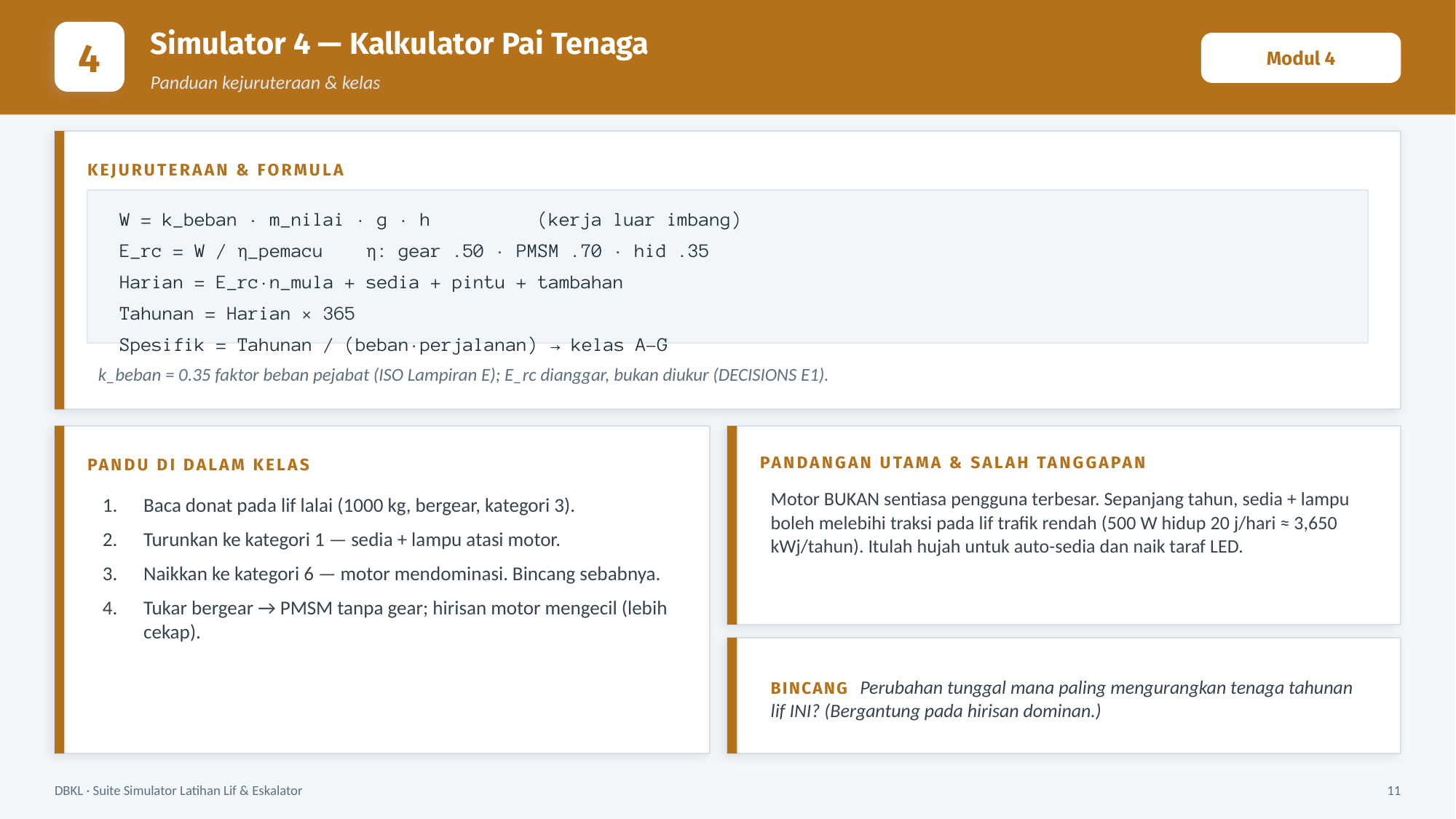

Simulator 4 — Kalkulator Pai Tenaga

4

Modul 4
Panduan kejuruteraan & kelas

KEJURUTERAAN & FORMULA

W = k_beban · m_nilai · g · h          (kerja luar imbang)
E_rc = W / η_pemacu    η: gear .50 · PMSM .70 · hid .35
Harian = E_rc·n_mula + sedia + pintu + tambahan
Tahunan = Harian × 365
Spesifik = Tahunan / (beban·perjalanan) → kelas A–G
k_beban = 0.35 faktor beban pejabat (ISO Lampiran E); E_rc dianggar, bukan diukur (DECISIONS E1).

PANDANGAN UTAMA & SALAH TANGGAPAN
PANDU DI DALAM KELAS
Motor BUKAN sentiasa pengguna terbesar. Sepanjang tahun, sedia + lampu boleh melebihi traksi pada lif trafik rendah (500 W hidup 20 j/hari ≈ 3,650 kWj/tahun). Itulah hujah untuk auto-sedia dan naik taraf LED.
Baca donat pada lif lalai (1000 kg, bergear, kategori 3).
Turunkan ke kategori 1 — sedia + lampu atasi motor.
Naikkan ke kategori 6 — motor mendominasi. Bincang sebabnya.
Tukar bergear → PMSM tanpa gear; hirisan motor mengecil (lebih cekap).

BINCANG  Perubahan tunggal mana paling mengurangkan tenaga tahunan lif INI? (Bergantung pada hirisan dominan.)
DBKL · Suite Simulator Latihan Lif & Eskalator
11